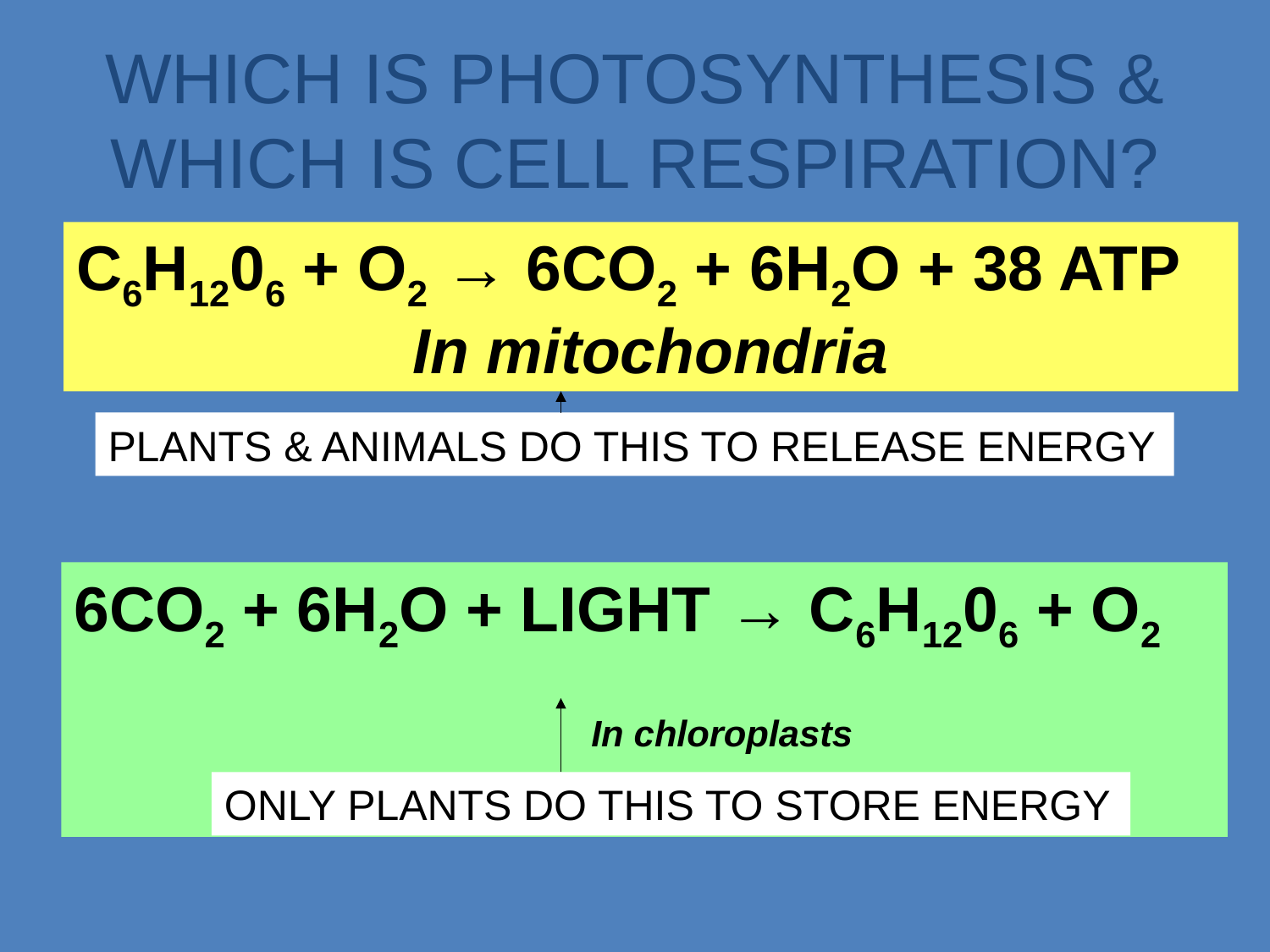

# WHICH IS PHOTOSYNTHESIS & WHICH IS CELL RESPIRATION?
C6H1206 + O2 → 6CO2 + 6H2O + 38 ATP
In mitochondria
PLANTS & ANIMALS DO THIS TO RELEASE ENERGY
6CO2 + 6H2O + LIGHT → C6H1206 + O2
                 In chloroplasts

ONLY PLANTS DO THIS TO STORE ENERGY